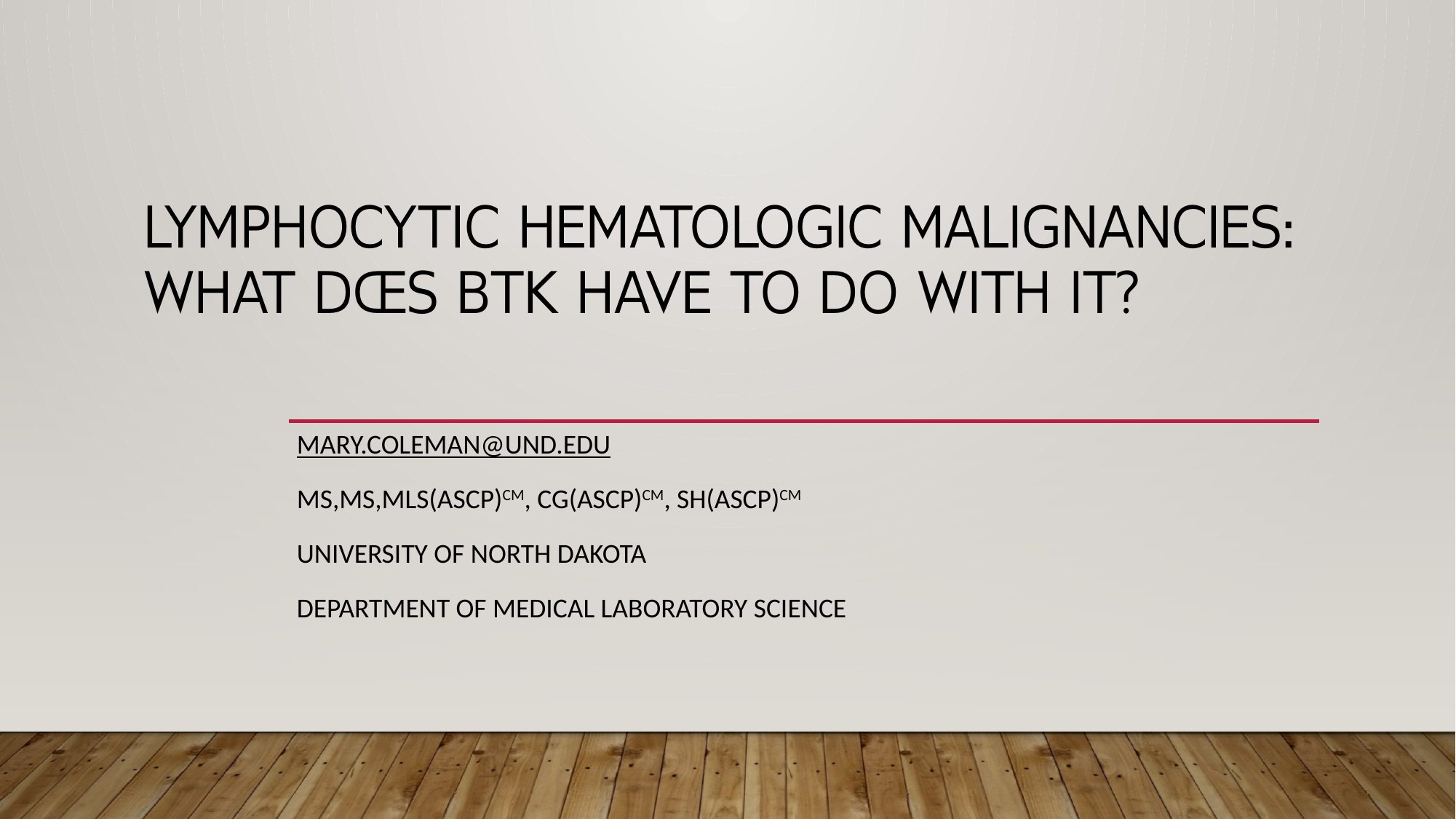

# Lymphocytic Hematologic Malignancies: What does BTK have to do with it?
mary.coleman@UND.edu
MS,MS,MLS(ASCP)CM, CG(ASCP)CM, SH(ASCP)CM
University of North Dakota
Department of Medical Laboratory Science